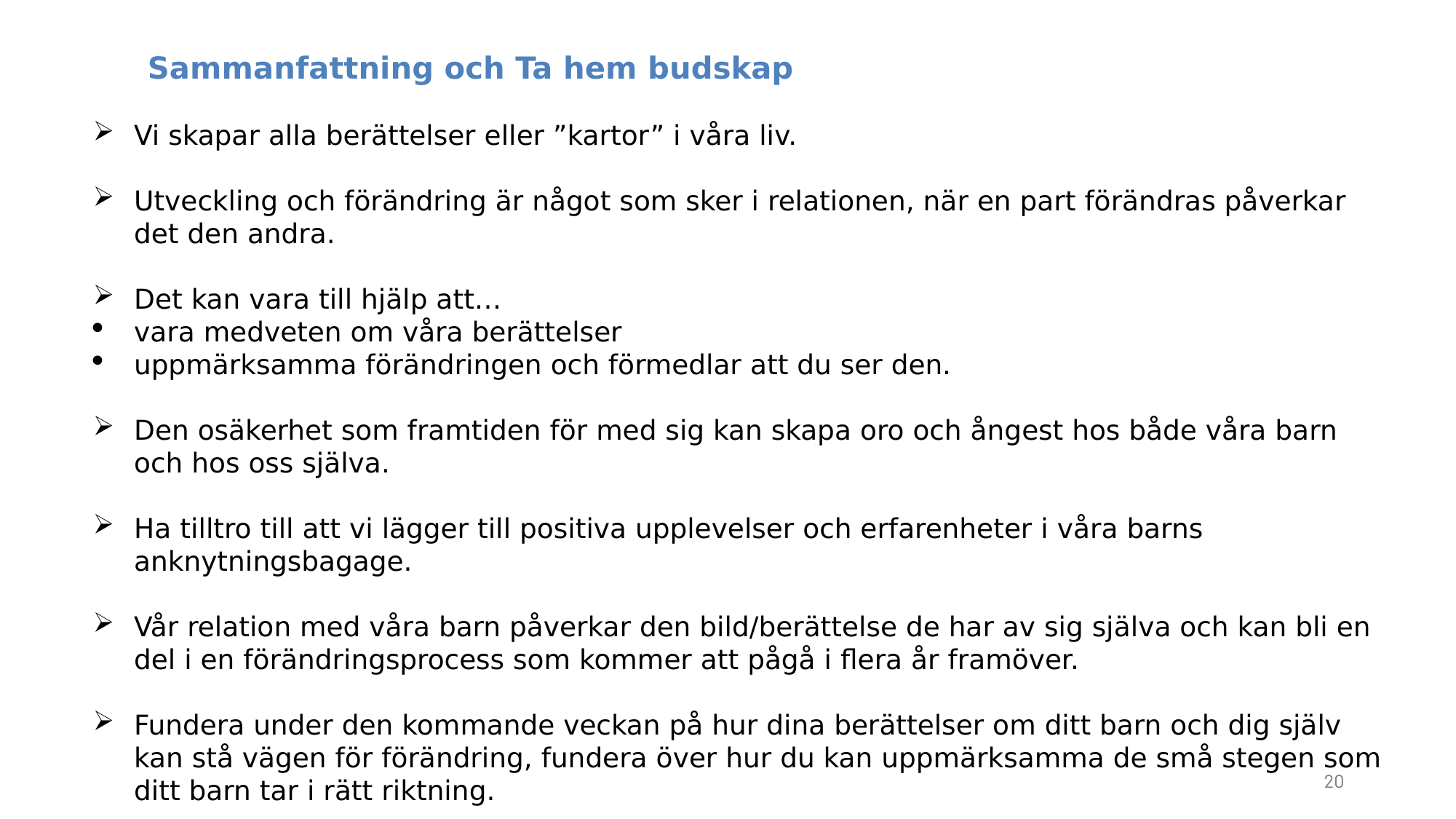

Sammanfattning och Ta hem budskap

Vi skapar alla berättelser eller ”kartor” i våra liv.

Utveckling och förändring är något som sker i relationen, när en part förändras påverkar det den andra.

Det kan vara till hjälp att…
vara medveten om våra berättelser
uppmärksamma förändringen och förmedlar att du ser den.

Den osäkerhet som framtiden för med sig kan skapa oro och ångest hos både våra barn och hos oss själva.

Ha tilltro till att vi lägger till positiva upplevelser och erfarenheter i våra barns anknytningsbagage.

Vår relation med våra barn påverkar den bild/berättelse de har av sig själva och kan bli en del i en förändringsprocess som kommer att pågå i flera år framöver.

Fundera under den kommande veckan på hur dina berättelser om ditt barn och dig själv kan stå vägen för förändring, fundera över hur du kan uppmärksamma de små stegen som ditt barn tar i rätt riktning.
20